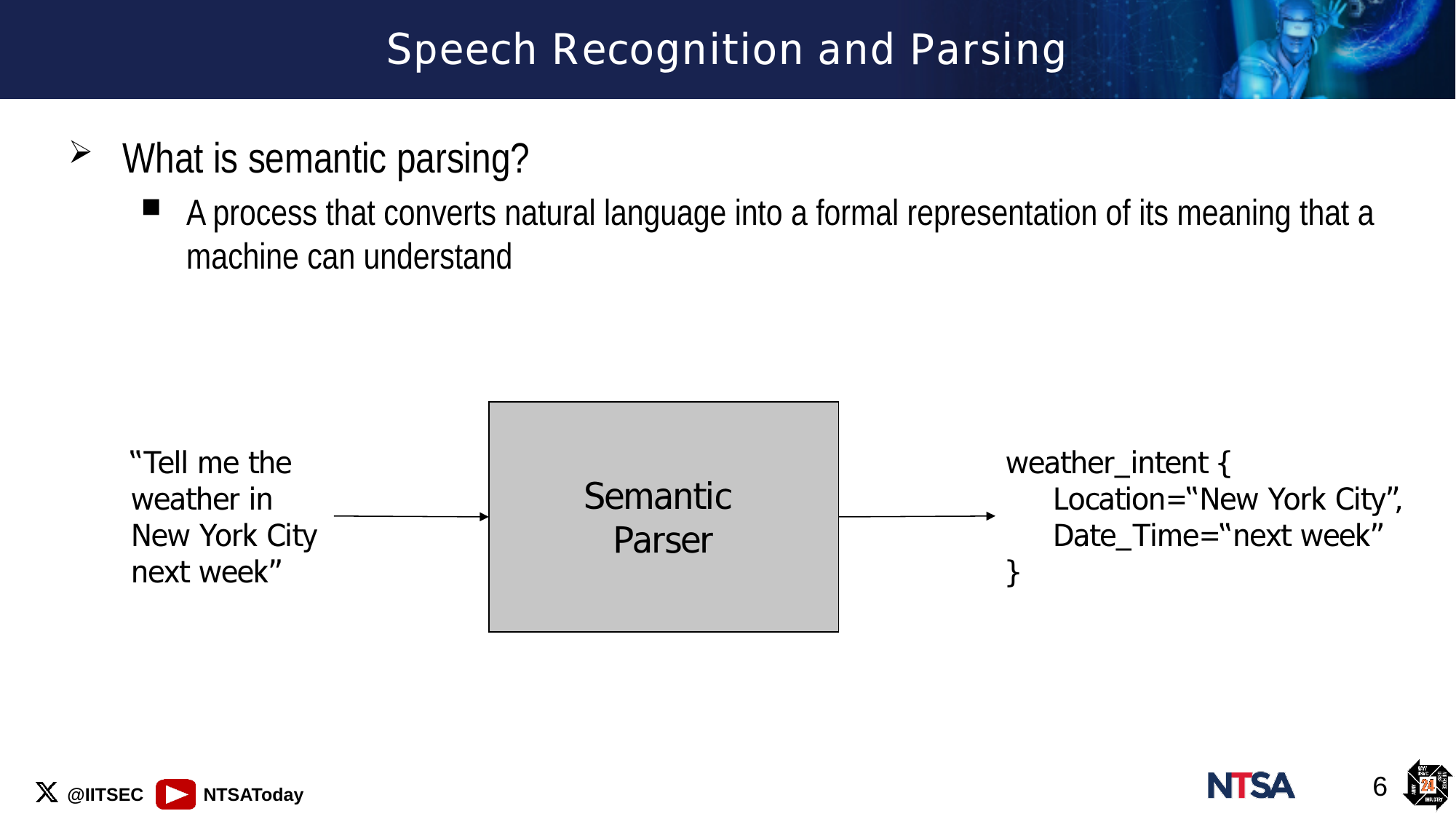

# Speech Recognition and Parsing
What is semantic parsing?
A process that converts natural language into a formal representation of its meaning that a machine can understand
Semantic
Parser
“Tell me the weather in New York City next week”
weather_intent {
     Location=“New York City”,
     Date_Time=“next week”
}
6